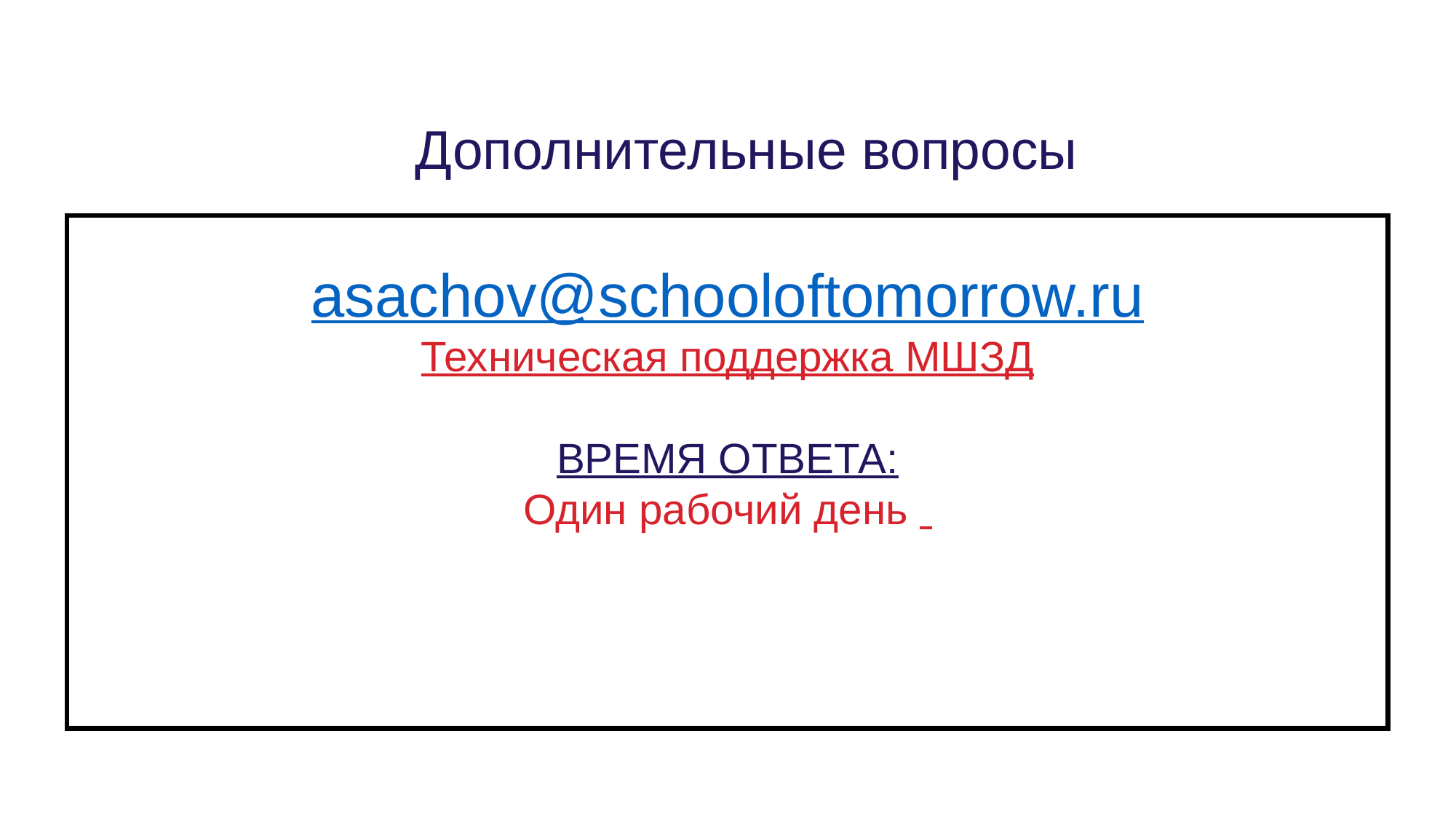

Дополнительные вопросы

asachov@schooloftomorrow.ru
Техническая поддержка МШЗД

ВРЕМЯ ОТВЕТА:
Один рабочий день